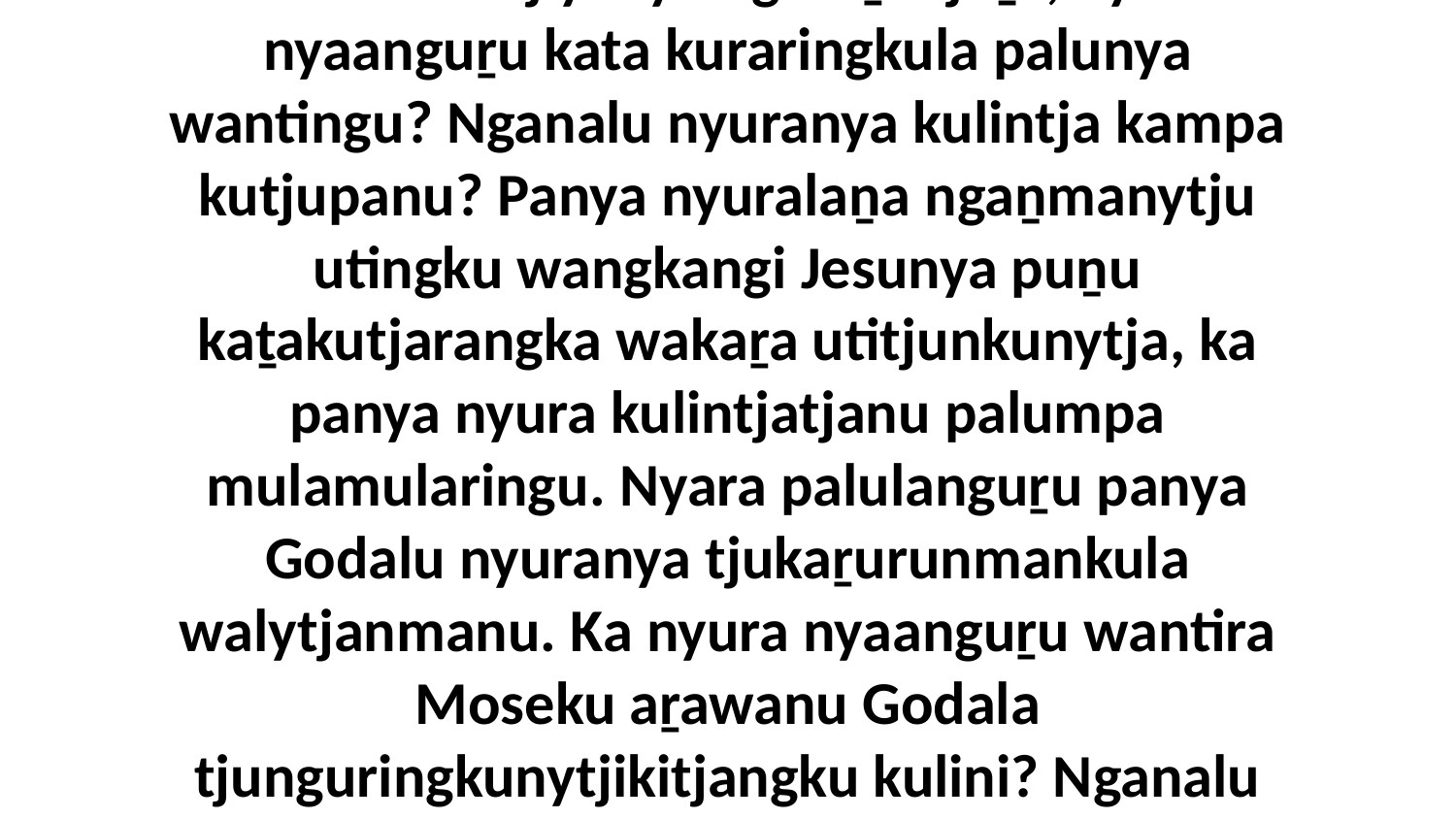

1 Palu Kalaitjiyanya nguraṟa tjuṯa, nyura nyaanguṟu kata kuraringkula palunya wantingu? Nganalu nyuranya kulintja kampa kutjupanu? Panya nyuralaṉa ngaṉmanytju utingku wangkangi Jesunya puṉu kaṯakutjarangka wakaṟa utitjunkunytja, ka panya nyura kulintjatjanu palumpa mulamularingu. Nyara palulanguṟu panya Godalu nyuranya tjukaṟurunmankula walytjanmanu. Ka nyura nyaanguṟu wantira Moseku aṟawanu Godala tjunguringkunytjikitjangku kulini? Nganalu nyuranya tjaa kuraṉu?